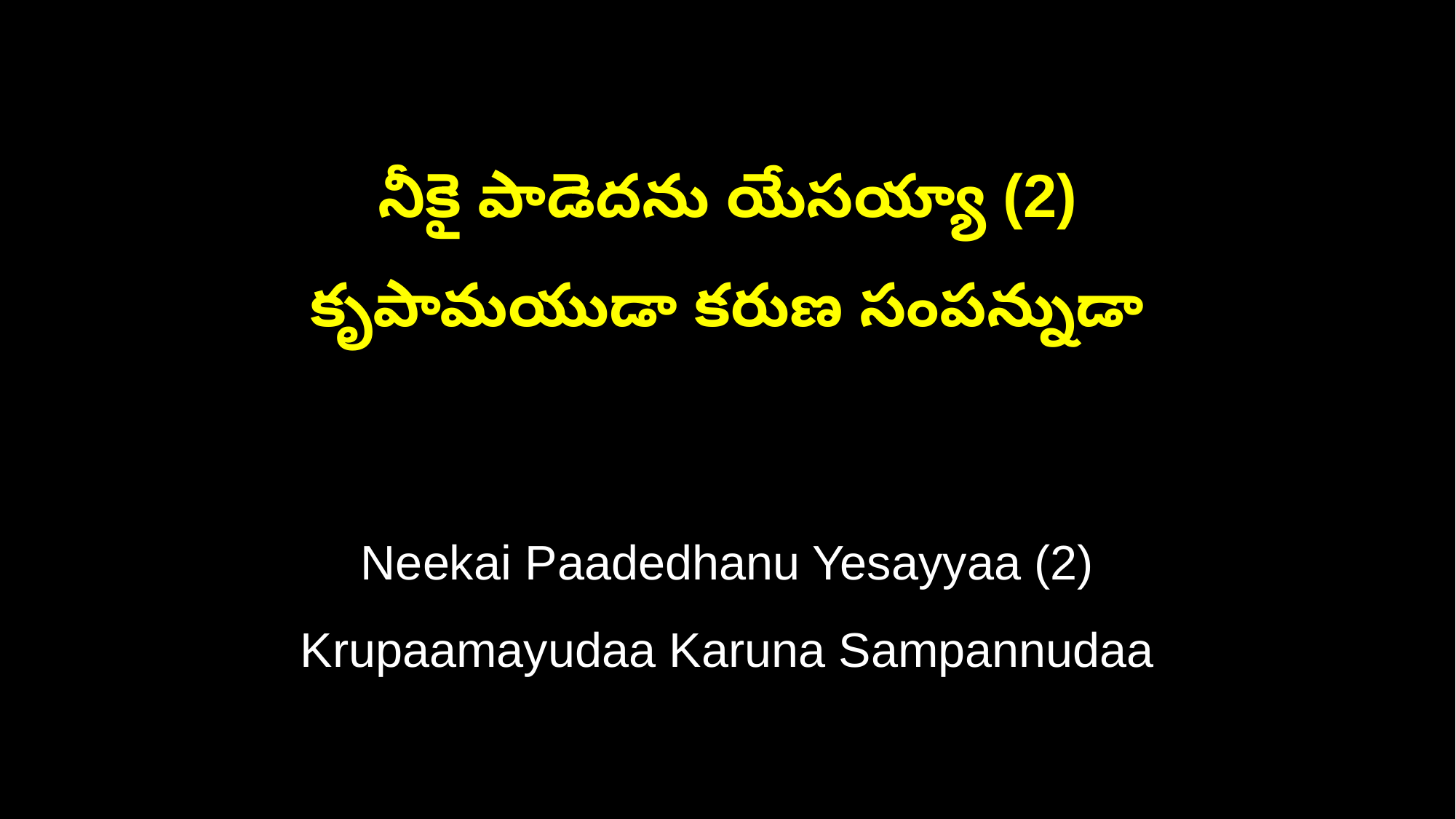

నీకై పాడెదను యేసయ్యా (2)
కృపామయుడా కరుణ సంపన్నుడా
Neekai Paadedhanu Yesayyaa (2)
Krupaamayudaa Karuna Sampannudaa